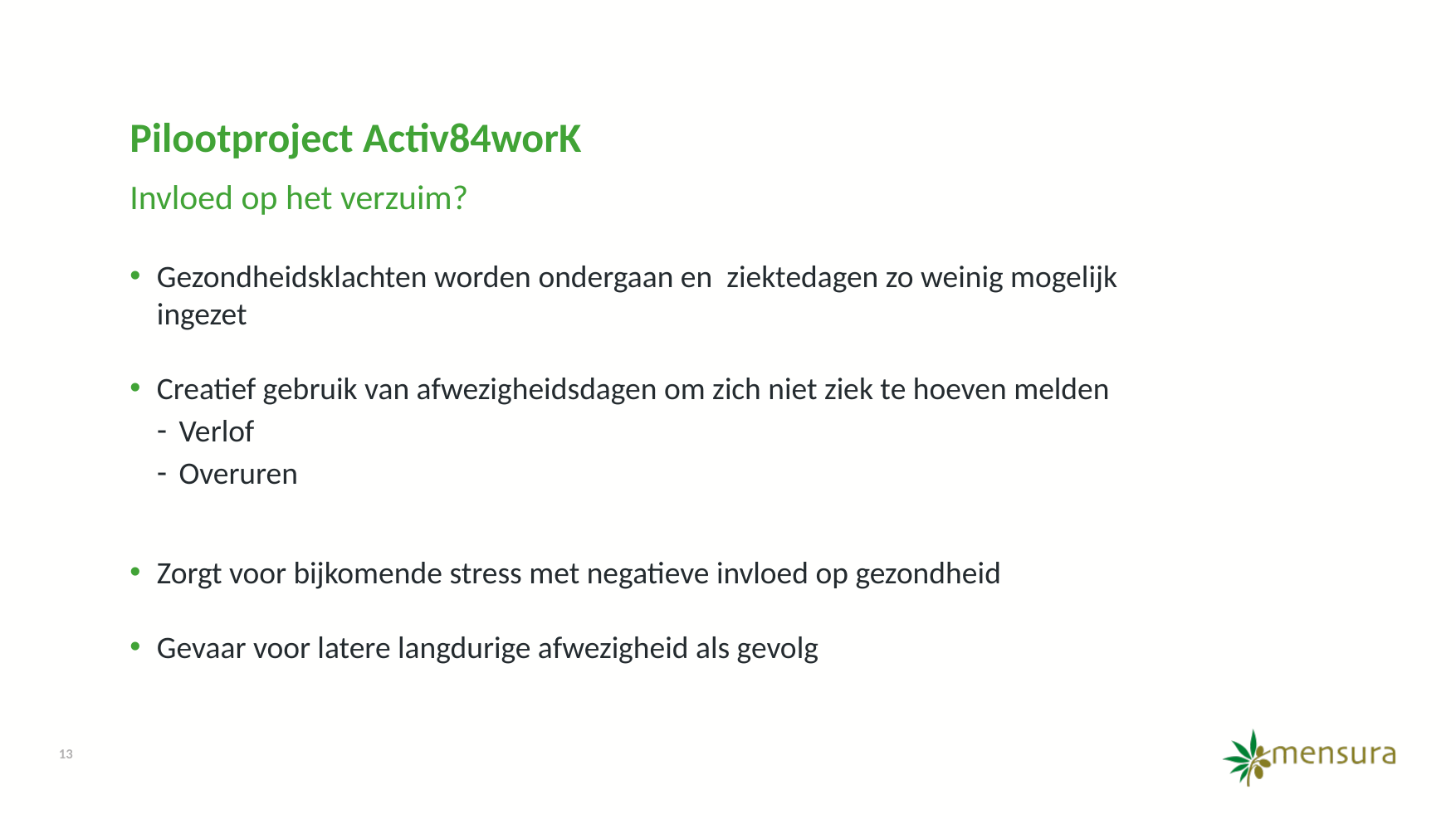

Pilootproject Activ84worK
Invloed op het verzuim?
Gezondheidsklachten worden ondergaan en  ziektedagen zo weinig mogelijk ingezet

Creatief gebruik van afwezigheidsdagen om zich niet ziek te hoeven melden
Verlof
Overuren

Zorgt voor bijkomende stress met negatieve invloed op gezondheid

Gevaar voor latere langdurige afwezigheid als gevolg

13